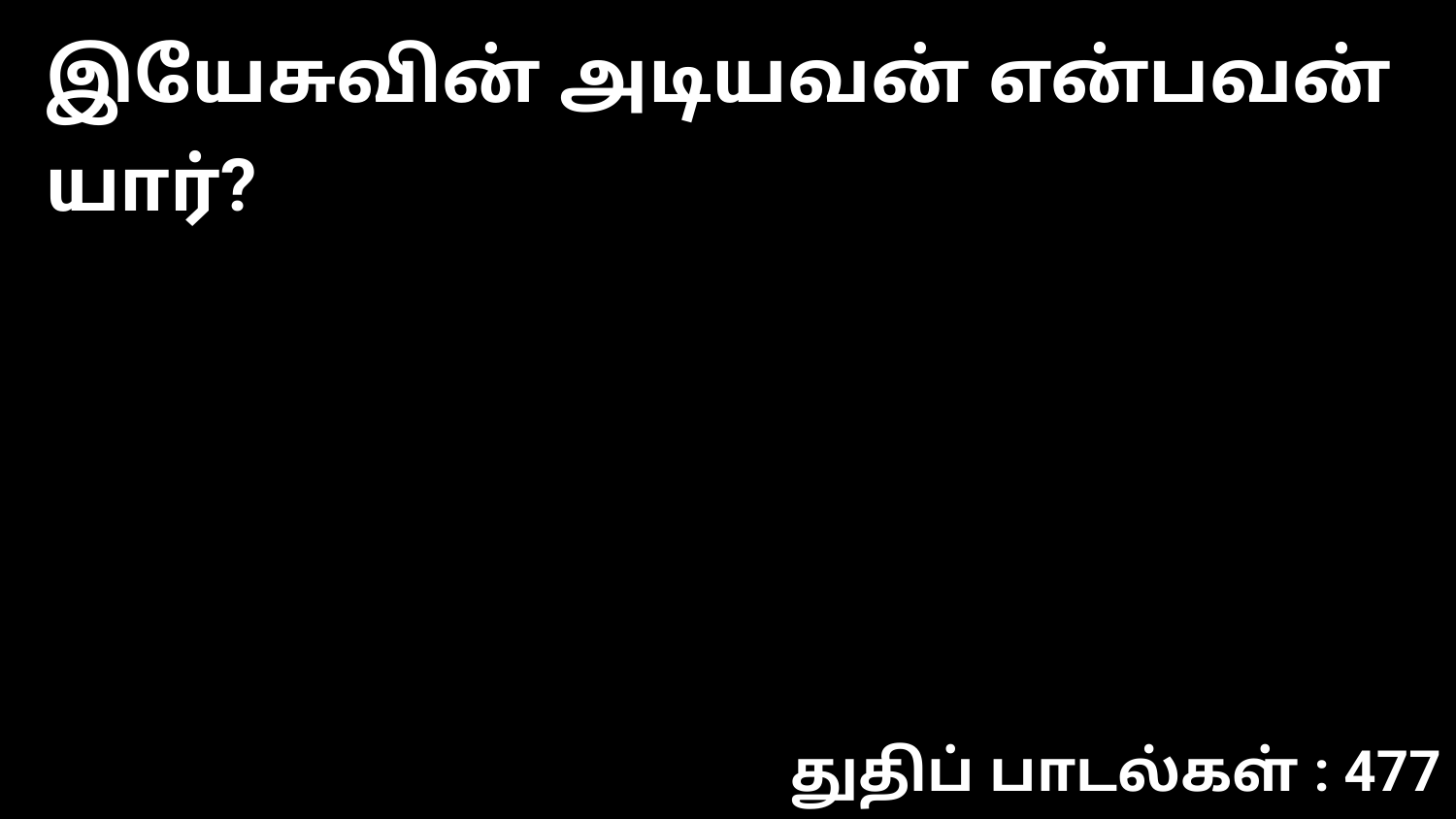

இயேசுவின் அடியவன் என்பவன் யார்?
துதிப் பாடல்கள் : 477